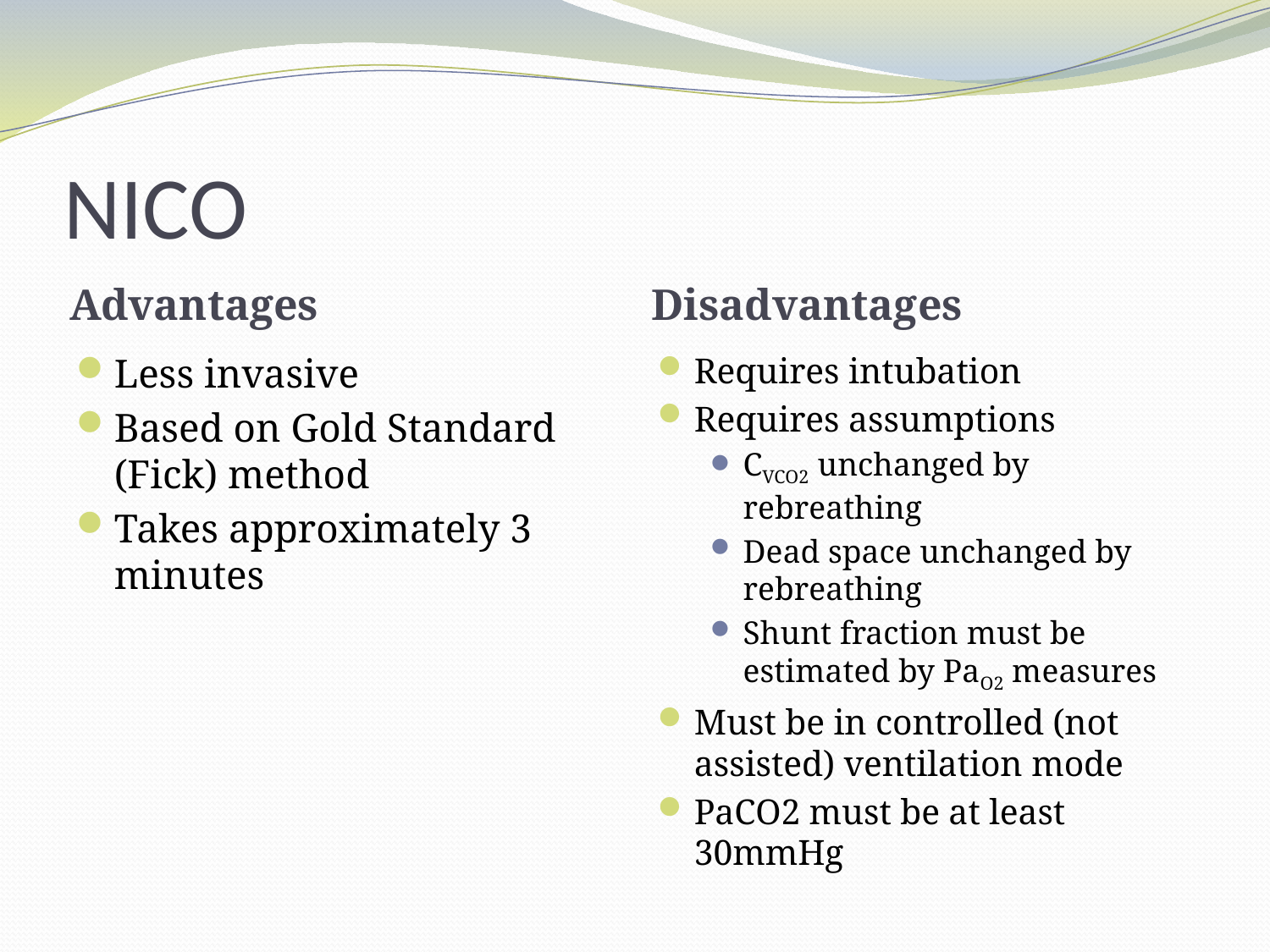

# NICO
Advantages
Disadvantages
Less invasive
Based on Gold Standard (Fick) method
Takes approximately 3 minutes
Requires intubation
Requires assumptions
CVCO2 unchanged by rebreathing
Dead space unchanged by rebreathing
Shunt fraction must be estimated by PaO2 measures
Must be in controlled (not assisted) ventilation mode
PaCO2 must be at least 30mmHg